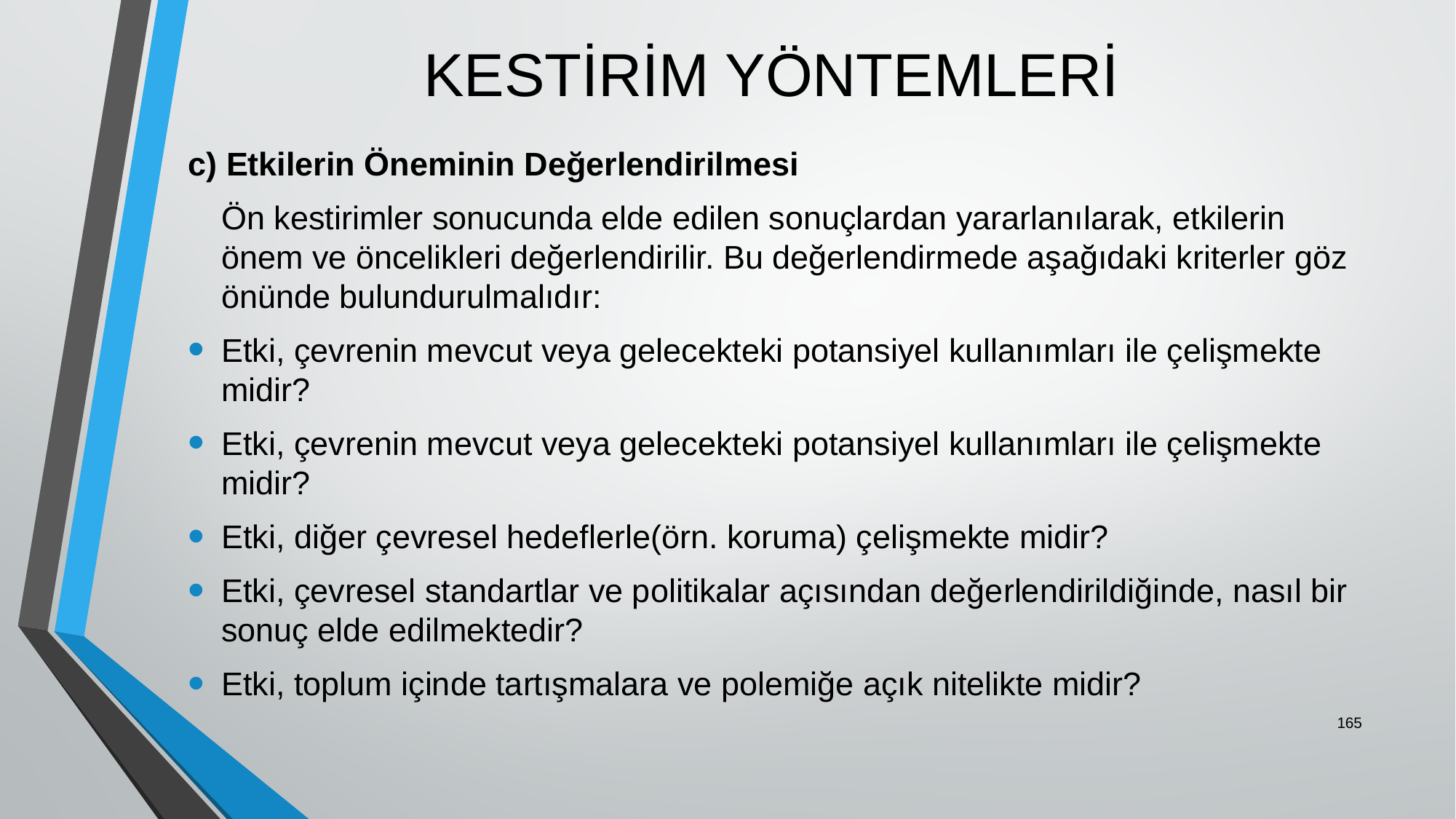

# KESTİRİM YÖNTEMLERİ
c) Etkilerin Öneminin Değerlendirilmesi
	Ön kestirimler sonucunda elde edilen sonuçlardan yararlanılarak, etkilerin önem ve öncelikleri değerlendirilir. Bu değerlendirmede aşağıdaki kriterler göz önünde bulundurulmalıdır:
Etki, çevrenin mevcut veya gelecekteki potansiyel kullanımları ile çelişmekte midir?
Etki, çevrenin mevcut veya gelecekteki potansiyel kullanımları ile çelişmekte midir?
Etki, diğer çevresel hedeflerle(örn. koruma) çelişmekte midir?
Etki, çevresel standartlar ve politikalar açısından değerlendirildiğinde, nasıl bir sonuç elde edilmektedir?
Etki, toplum içinde tartışmalara ve polemiğe açık nitelikte midir?

165